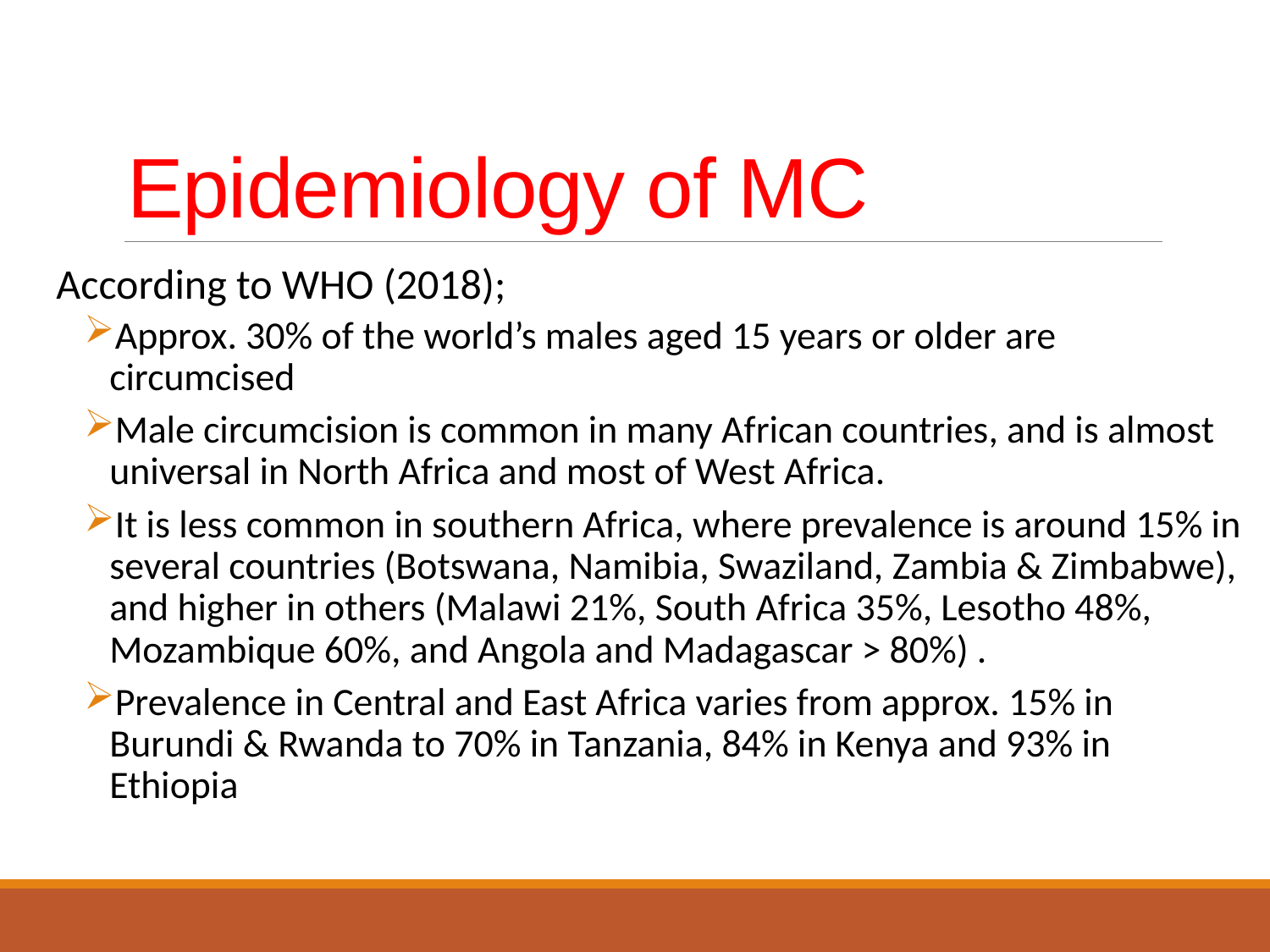

# Epidemiology of MC
According to WHO (2018);
Approx. 30% of the world’s males aged 15 years or older are circumcised
Male circumcision is common in many African countries, and is almost universal in North Africa and most of West Africa.
It is less common in southern Africa, where prevalence is around 15% in several countries (Botswana, Namibia, Swaziland, Zambia & Zimbabwe), and higher in others (Malawi 21%, South Africa 35%, Lesotho 48%, Mozambique 60%, and Angola and Madagascar > 80%) .
Prevalence in Central and East Africa varies from approx. 15% in Burundi & Rwanda to 70% in Tanzania, 84% in Kenya and 93% in Ethiopia